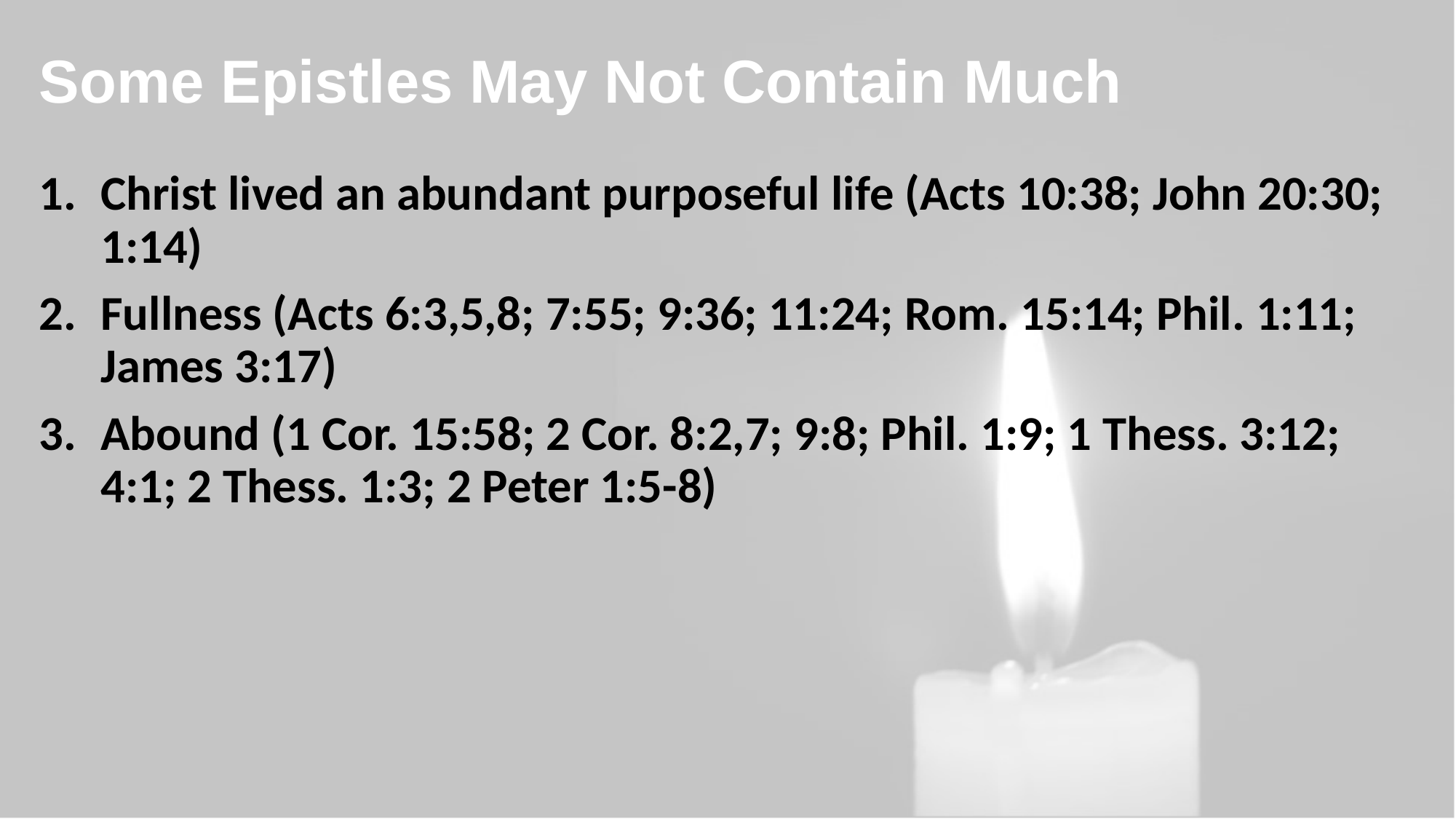

# Some Epistles May Not Contain Much
Christ lived an abundant purposeful life (Acts 10:38; John 20:30; 1:14)
Fullness (Acts 6:3,5,8; 7:55; 9:36; 11:24; Rom. 15:14; Phil. 1:11; James 3:17)
Abound (1 Cor. 15:58; 2 Cor. 8:2,7; 9:8; Phil. 1:9; 1 Thess. 3:12; 4:1; 2 Thess. 1:3; 2 Peter 1:5-8)